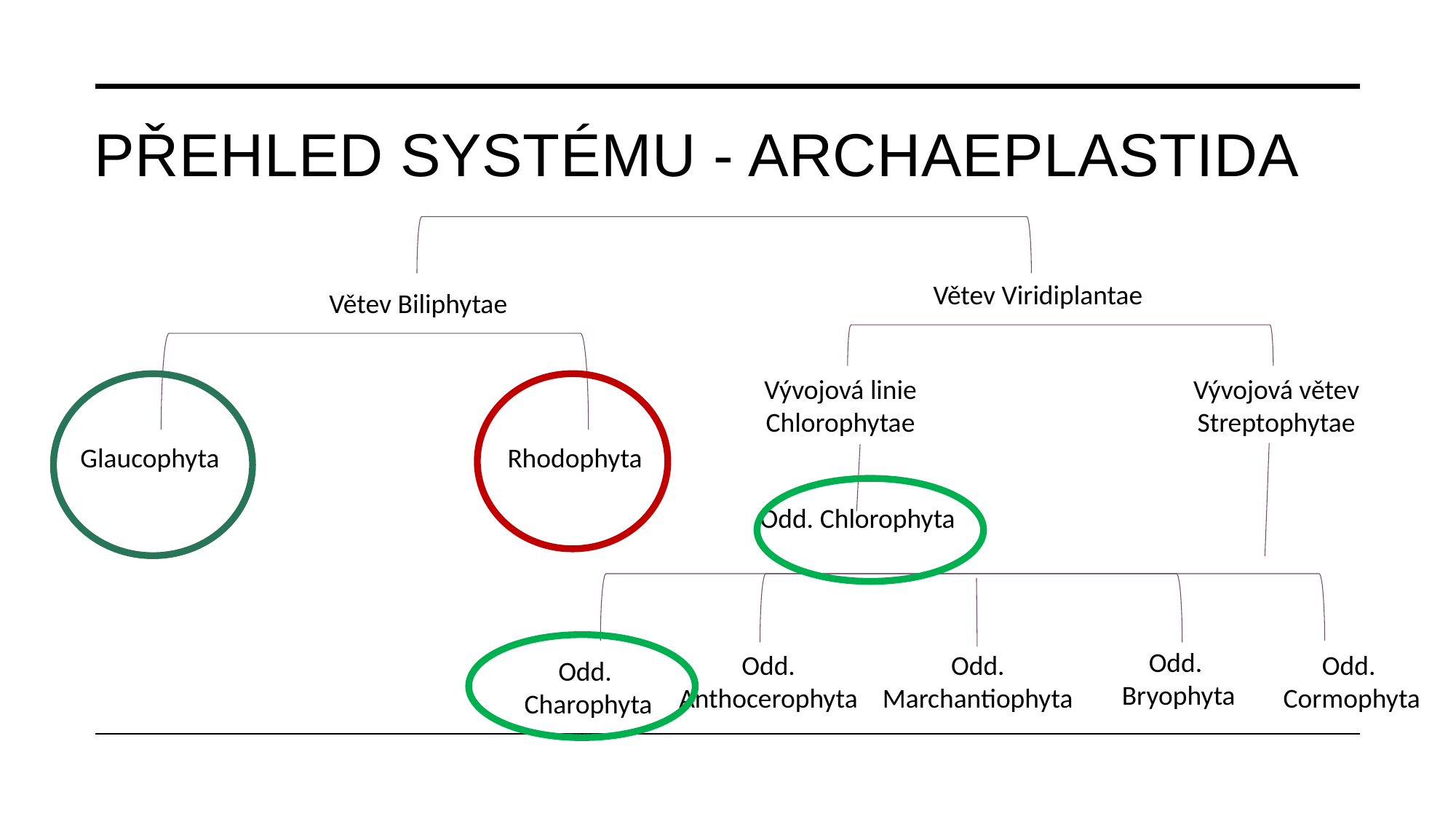

# Přehled systému - Archaeplastida

Větev Viridiplantae
Větev Biliphytae
Vývojová linie Chlorophytae
Vývojová větev Streptophytae

Rhodophyta
Glaucophyta

Odd. Chlorophyta

Odd.
Bryophyta
Odd. Anthocerophyta
Odd.
Cormophyta
Odd. Marchantiophyta
Odd.
Charophyta